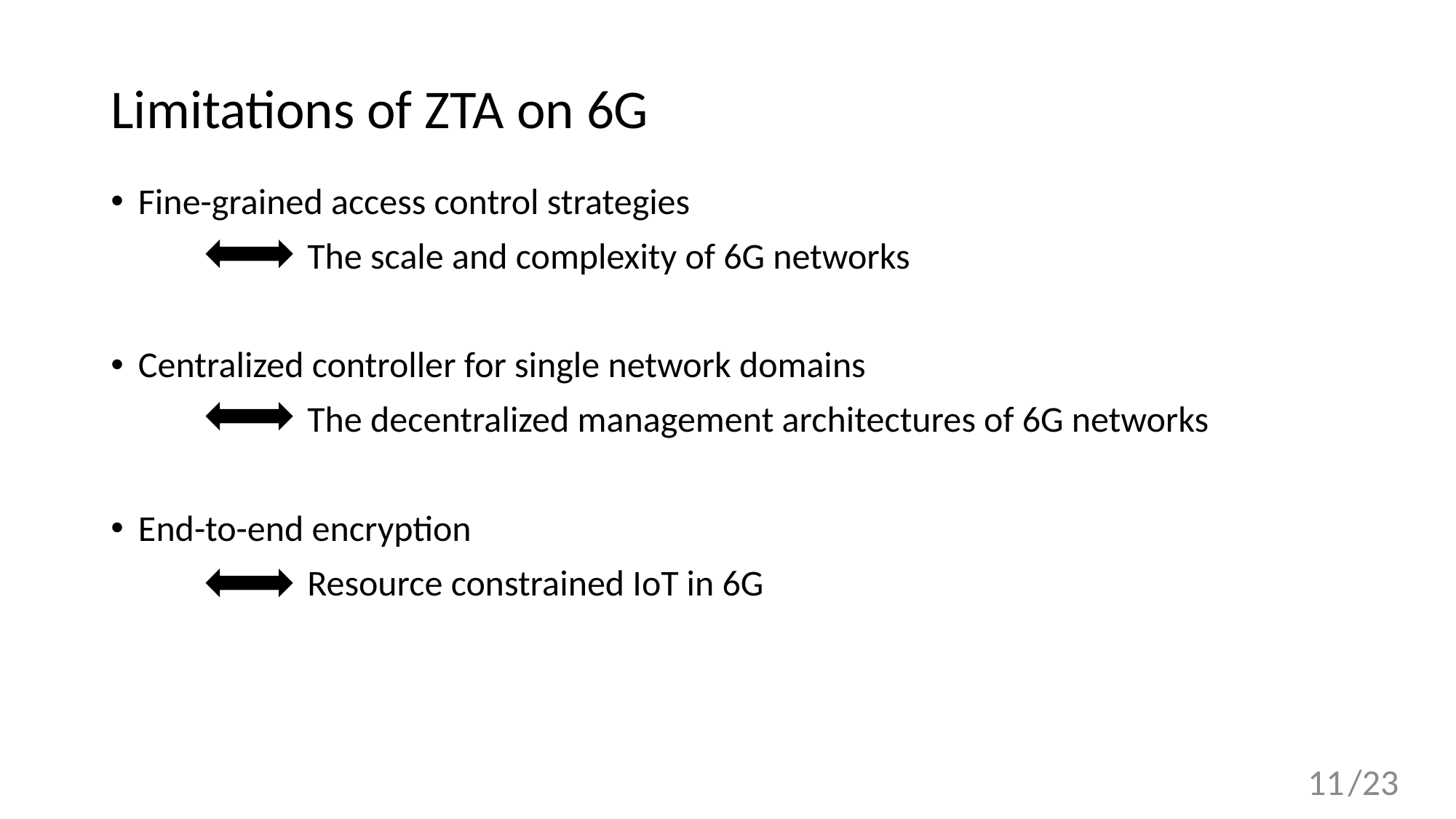

# Limitations of ZTA on 6G
Fine-grained access control strategies
                        The scale and complexity of 6G networks

Centralized controller for single network domains
                        The decentralized management architectures of 6G networks

End-to-end encryption
                        Resource constrained IoT in 6G

11